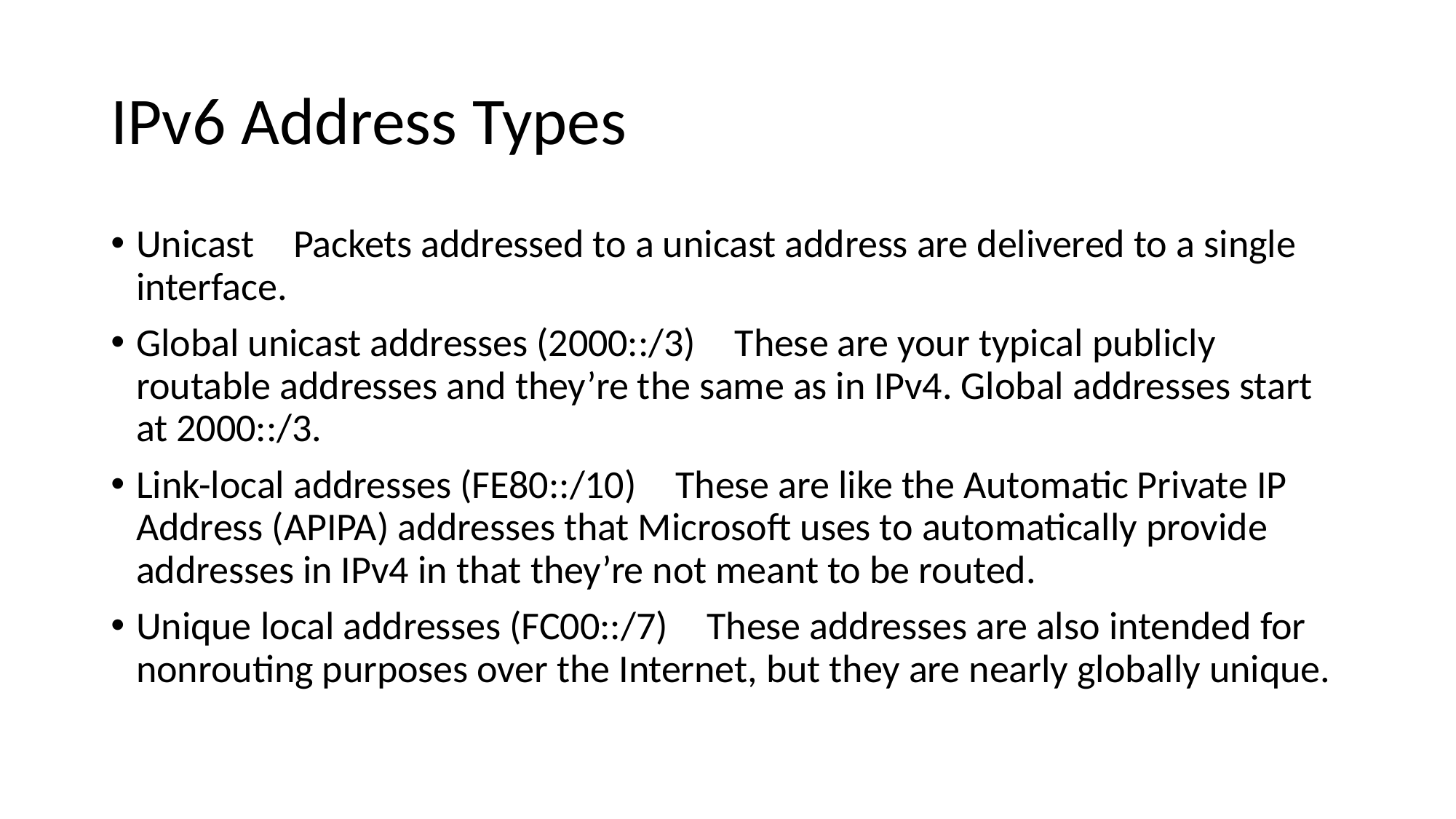

# IPv6 Address Types
Unicast  Packets addressed to a unicast address are delivered to a single interface.
Global unicast addresses (2000::/3)  These are your typical publicly routable addresses and they’re the same as in IPv4. Global addresses start at 2000::/3.
Link-local addresses (FE80::/10)  These are like the Automatic Private IP Address (APIPA) addresses that Microsoft uses to automatically provide addresses in IPv4 in that they’re not meant to be routed.
Unique local addresses (FC00::/7)  These addresses are also intended for nonrouting purposes over the Internet, but they are nearly globally unique.